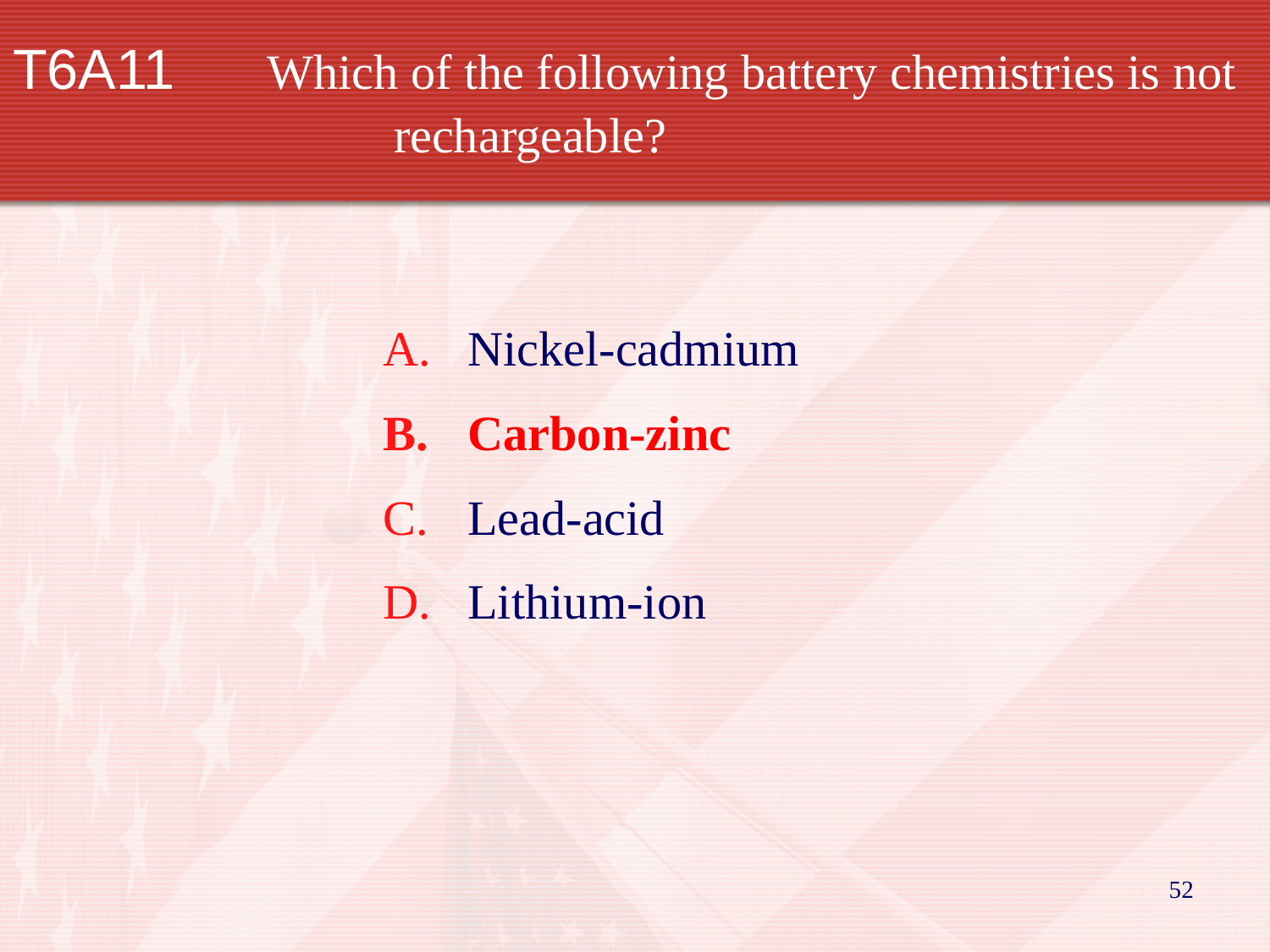

T6A11		Which of the following battery chemistries is not 			rechargeable?
Nickel-cadmium
Carbon-zinc
Lead-acid
Lithium-ion
52